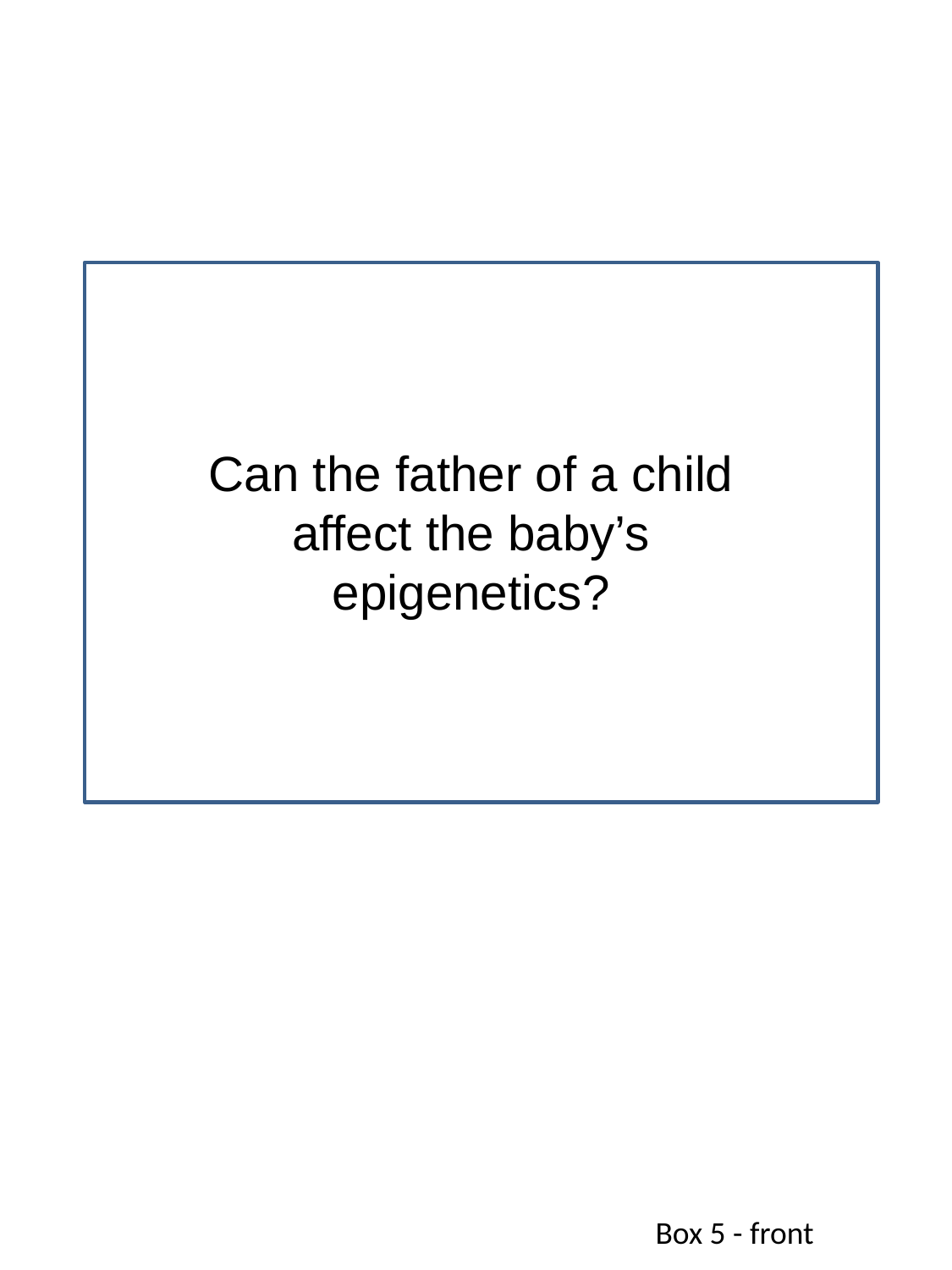

Can the father of a child affect the baby’s epigenetics?
Box 5 - front